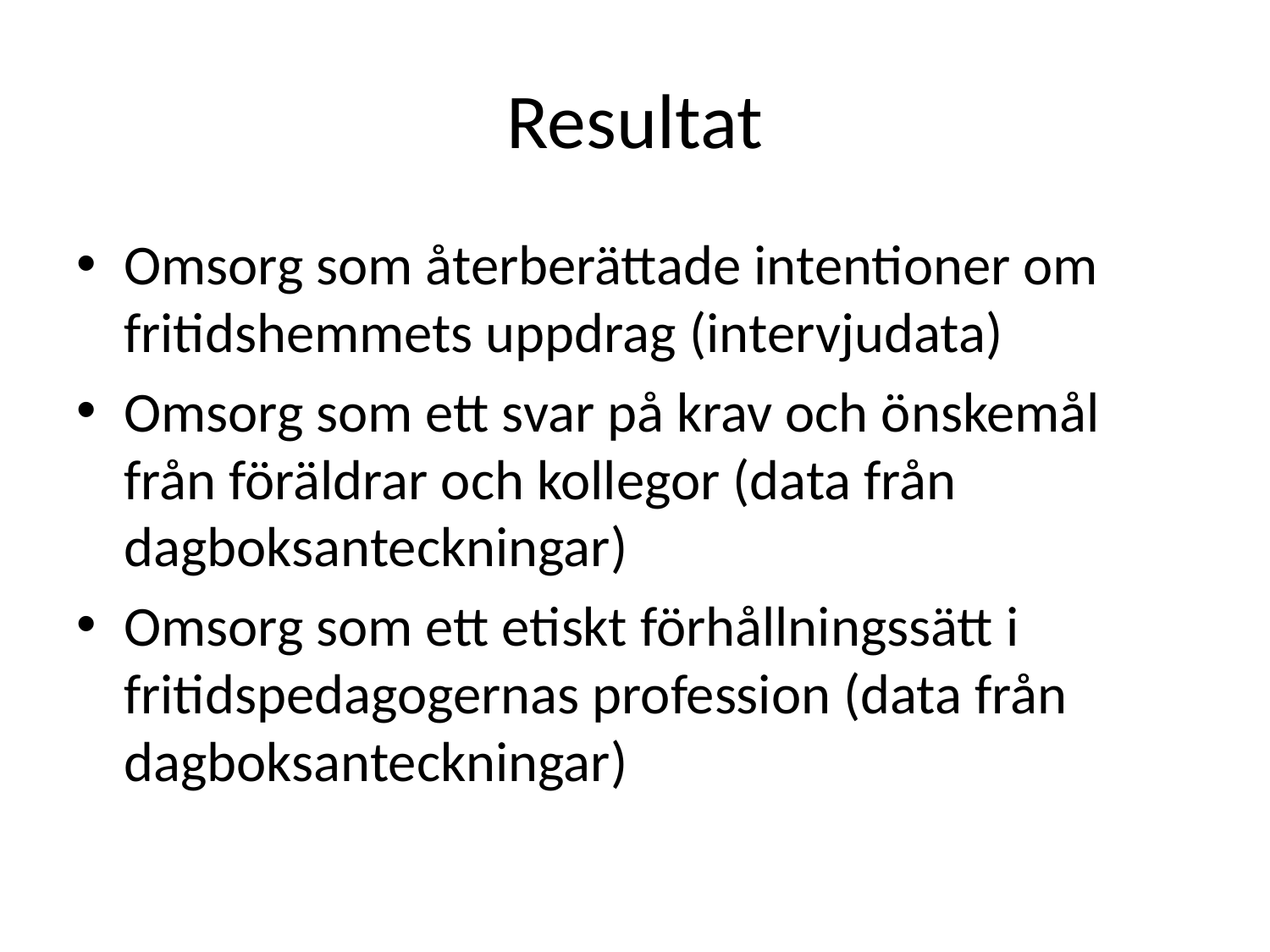

# Resultat
Omsorg som återberättade intentioner om fritidshemmets uppdrag (intervjudata)
Omsorg som ett svar på krav och önskemål från föräldrar och kollegor (data från dagboksanteckningar)
Omsorg som ett etiskt förhållningssätt i fritidspedagogernas profession (data från dagboksanteckningar)